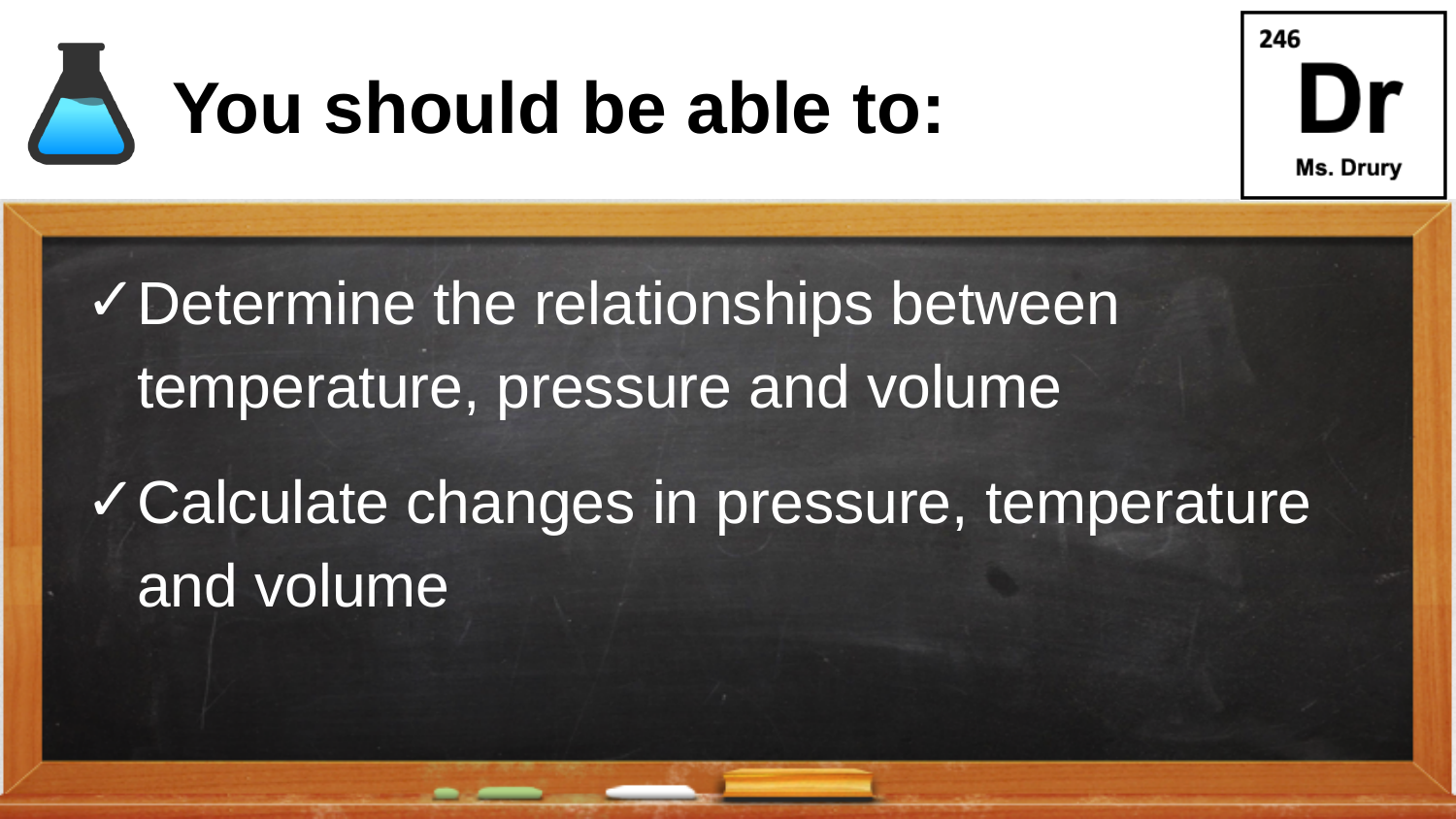

# You should be able to:
Determine the relationships between temperature, pressure and volume
Calculate changes in pressure, temperature and volume